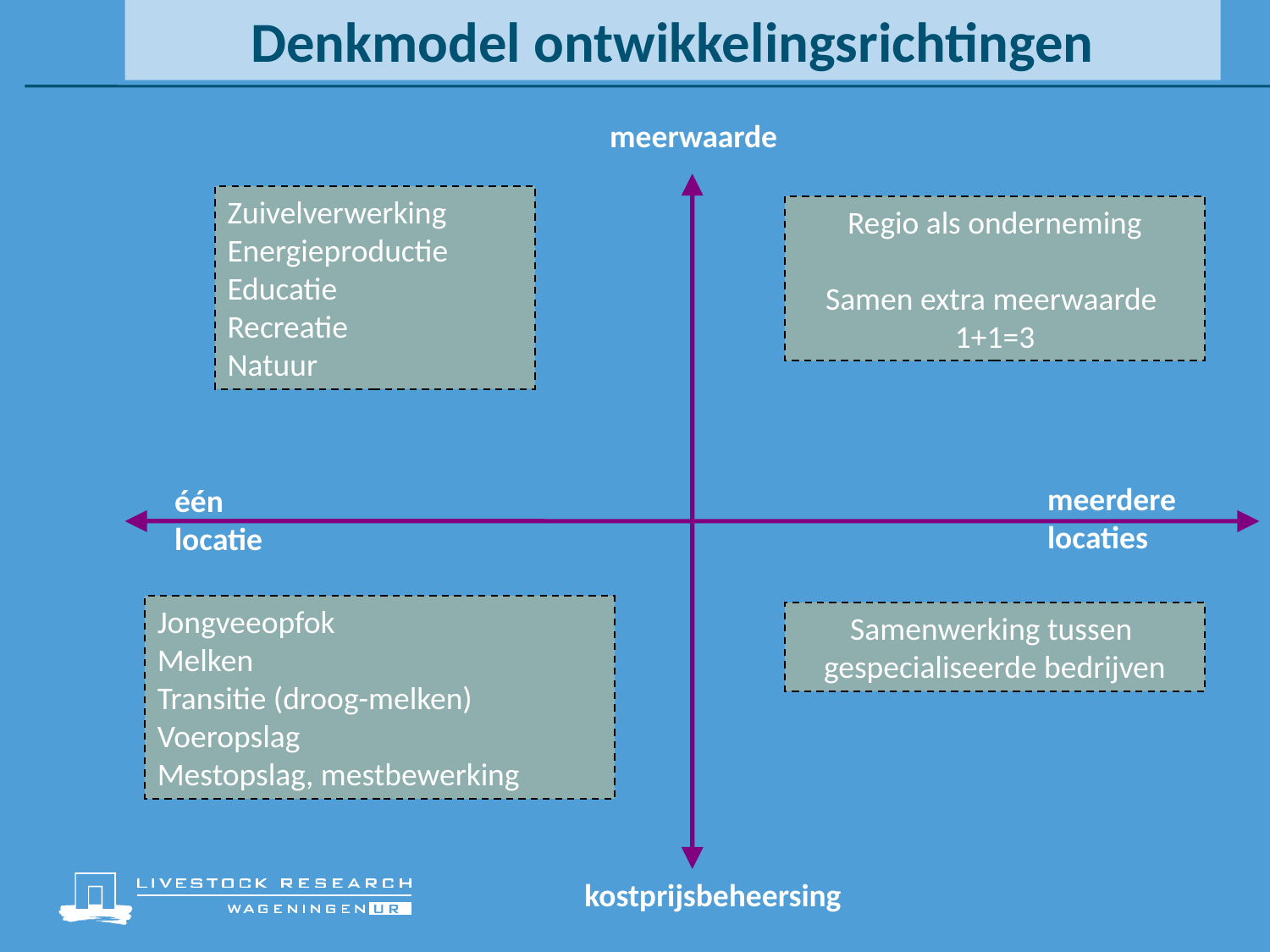

Denkmodel ontwikkelingsrichtingen

meerwaarde

Zuivelverwerking
Energieproductie
Educatie
Recreatie
Natuur
Regio als onderneming

Samen extra meerwaarde
1+1=3
meerdere locaties
één locatie

Jongveeopfok
Melken
Transitie (droog-melken)
Voeropslag
Mestopslag, mestbewerking
Samenwerking tussen
gespecialiseerde bedrijven
kostprijsbeheersing